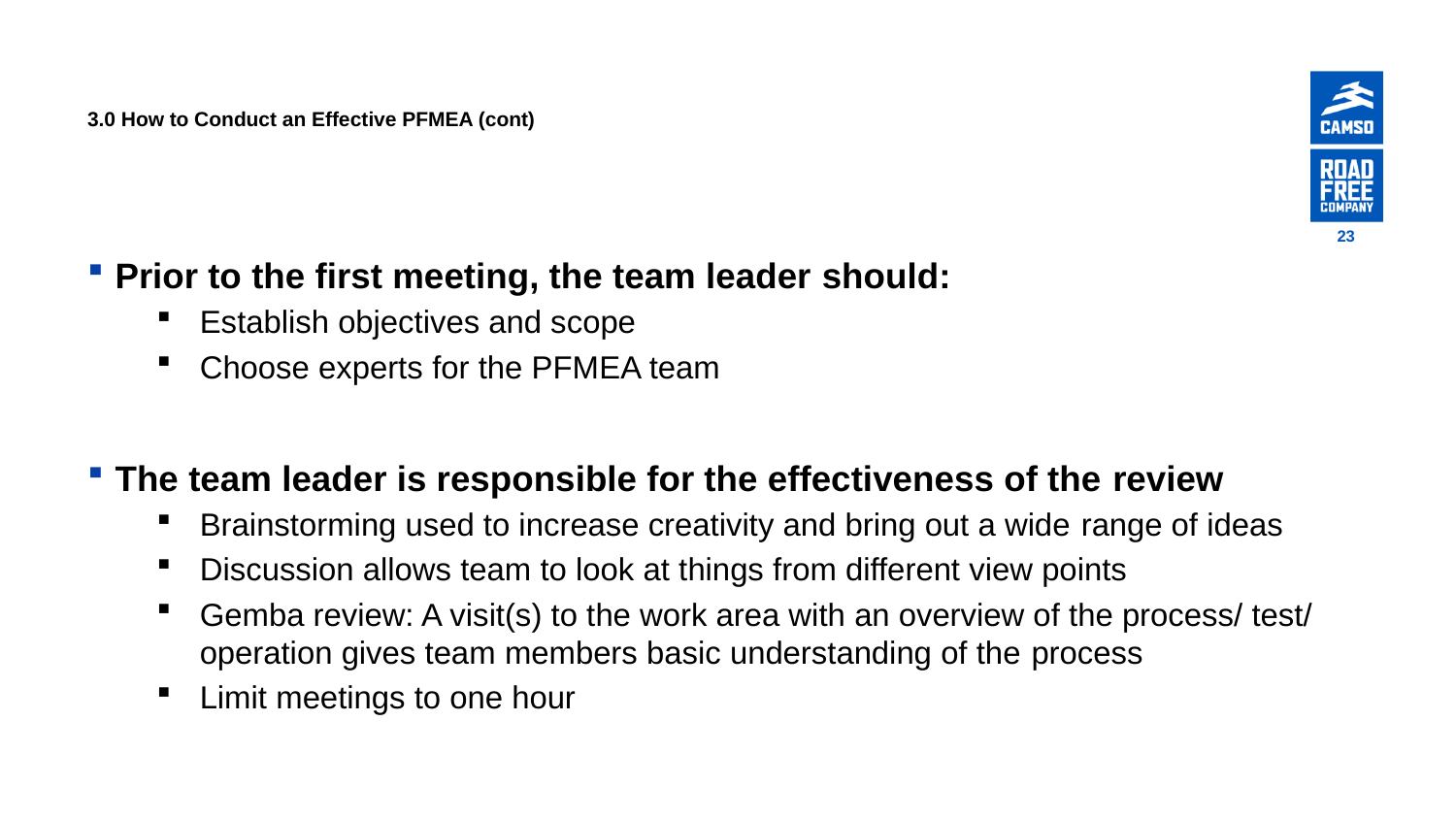

# 3.0 How to Conduct an Effective PFMEA (cont)
23
Prior to the first meeting, the team leader should:
Establish objectives and scope
Choose experts for the PFMEA team

The team leader is responsible for the effectiveness of the review
Brainstorming used to increase creativity and bring out a wide range of ideas
Discussion allows team to look at things from different view points
Gemba review: A visit(s) to the work area with an overview of the process/ test/ operation gives team members basic understanding of the process
Limit meetings to one hour